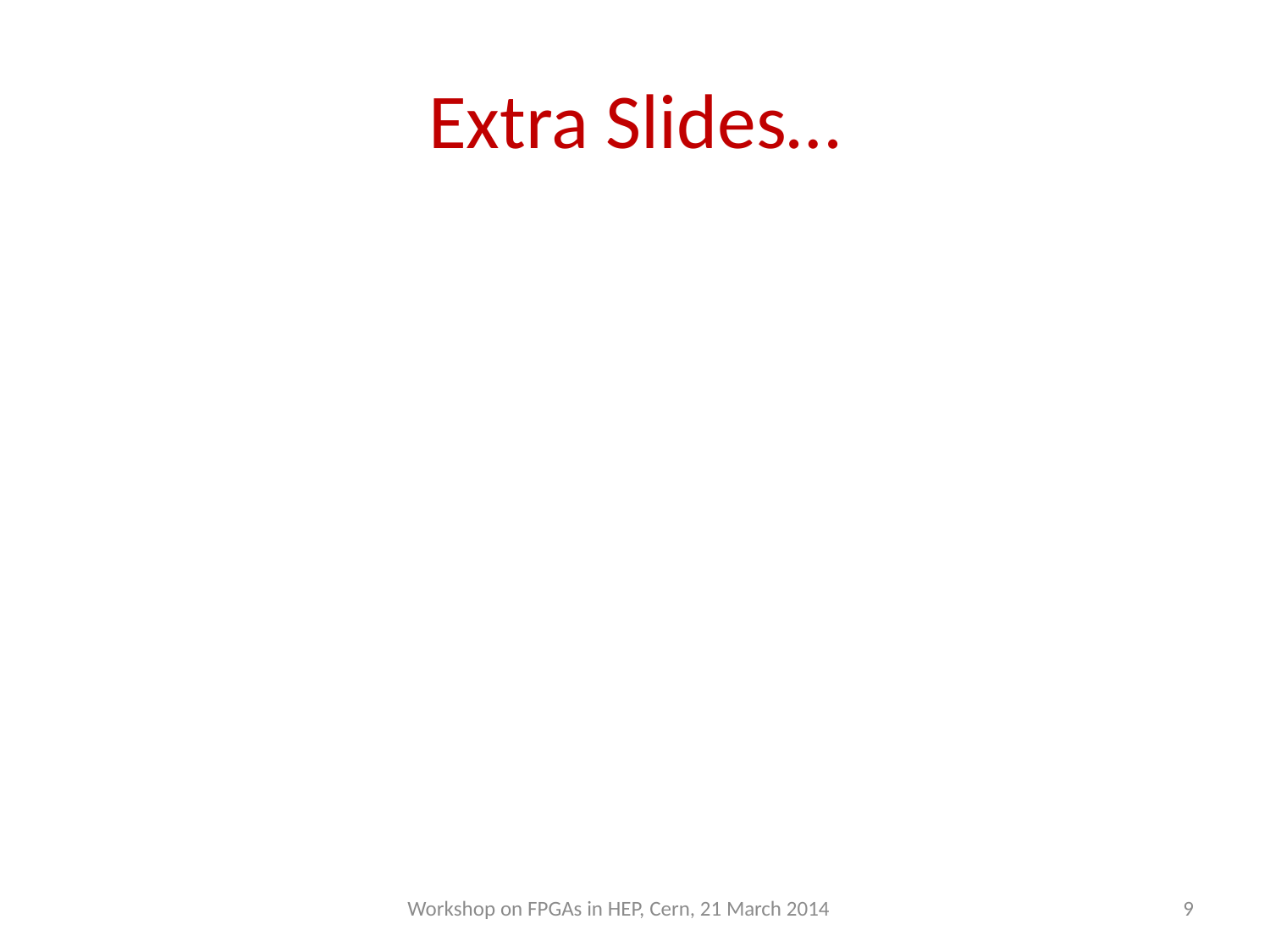

# Extra Slides…

Workshop on FPGAs in HEP, Cern, 21 March 2014
9